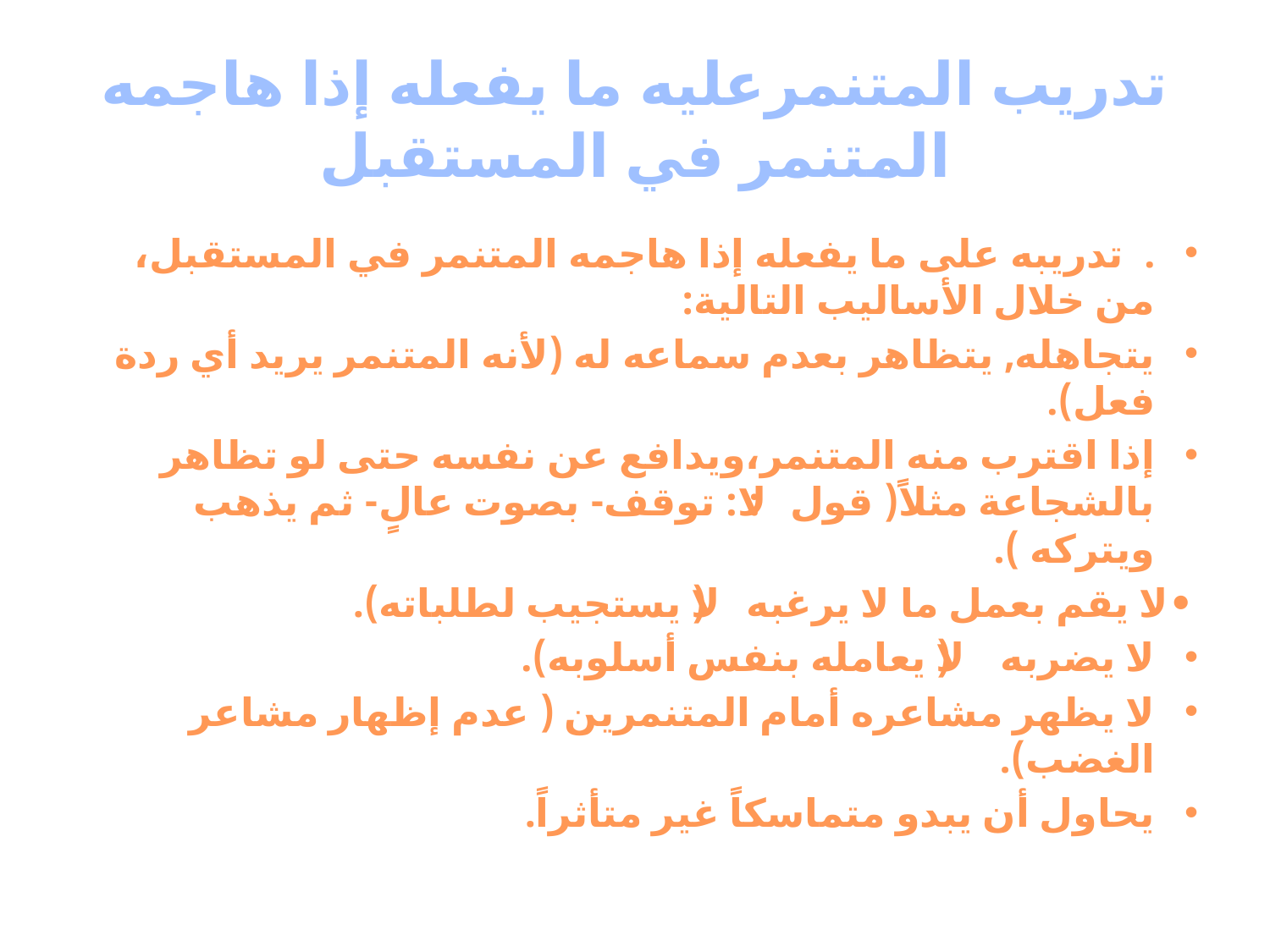

# تدريب المتنمرعليه ما يفعله إذا هاجمه المتنمر في المستقبل
.  تدريبه على ما يفعله إذا هاجمه المتنمر في المستقبل، من خلال الأساليب التالية:
	يتجاهله, يتظاهر بعدم سماعه له (لأنه المتنمر يريد أي ردة فعل).
	إذا اقترب منه المتنمر،ويدافع عن نفسه حتى لو تظاهر بالشجاعة مثلاً( قول: لا: توقف- بصوت عالٍ- ثم يذهب ويتركه ).
•	لا يقم بعمل ما لا يرغبه (لا يستجيب لطلباته).
	لا يضربه  (لا يعامله بنفس أسلوبه).
	لا يظهر مشاعره أمام المتنمرين ( عدم إظهار مشاعر الغضب).
	يحاول أن يبدو متماسكاً غير متأثراً.